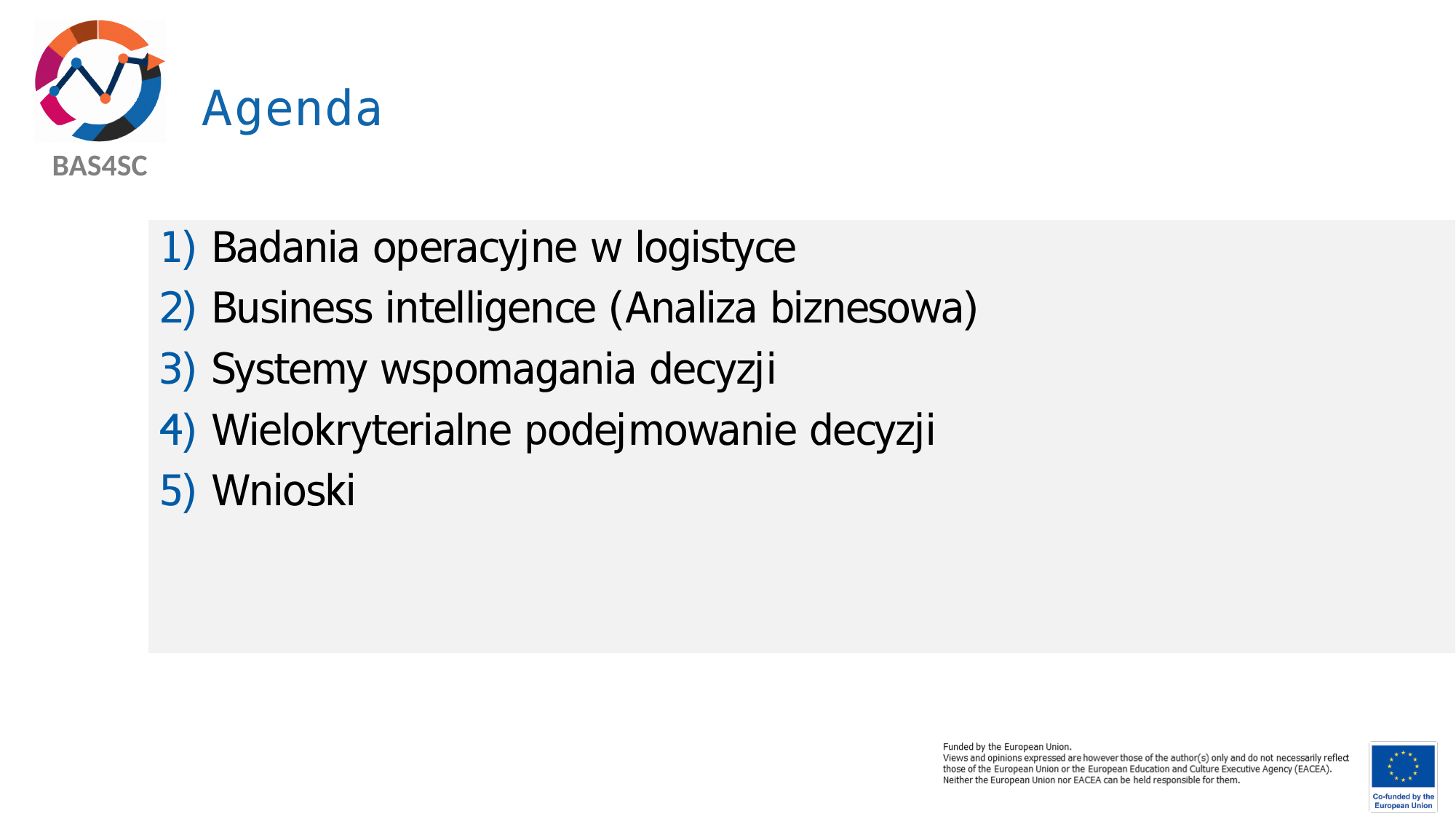

# Agenda
 Badania operacyjne w logistyce
 Business intelligence (Analiza biznesowa)
 Systemy wspomagania decyzji
 Wielokryterialne podejmowanie decyzji
 Wnioski